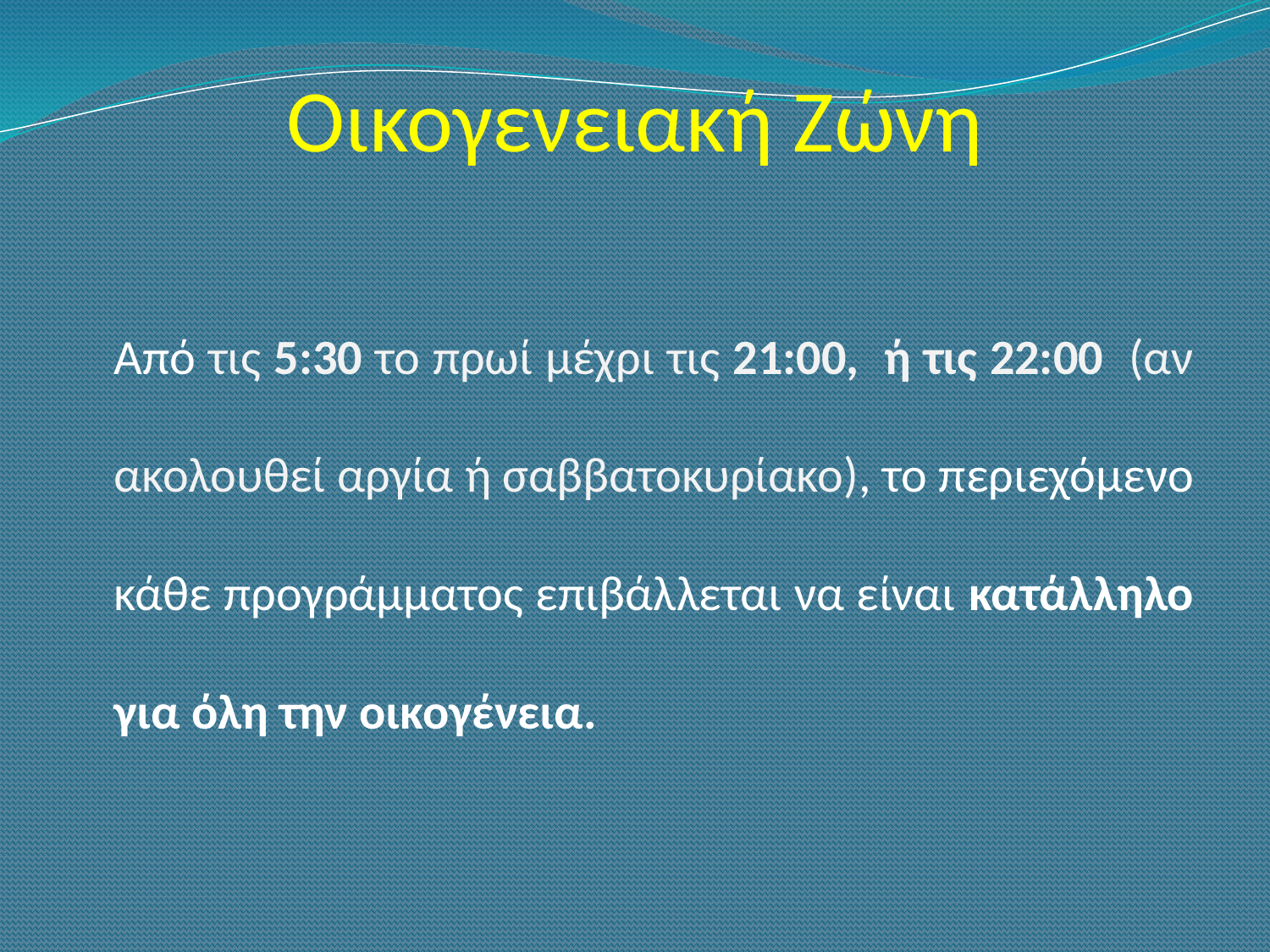

# Οικογενειακή Ζώνη

   Από τις 5:30 το πρωί μέχρι τις 21:00,  ή τις 22:00  (αν ακολουθεί αργία ή σαββατοκυρίακο), το περιεχόμενο κάθε προγράμματος επιβάλλεται να είναι κατάλληλο για όλη την οικογένεια.